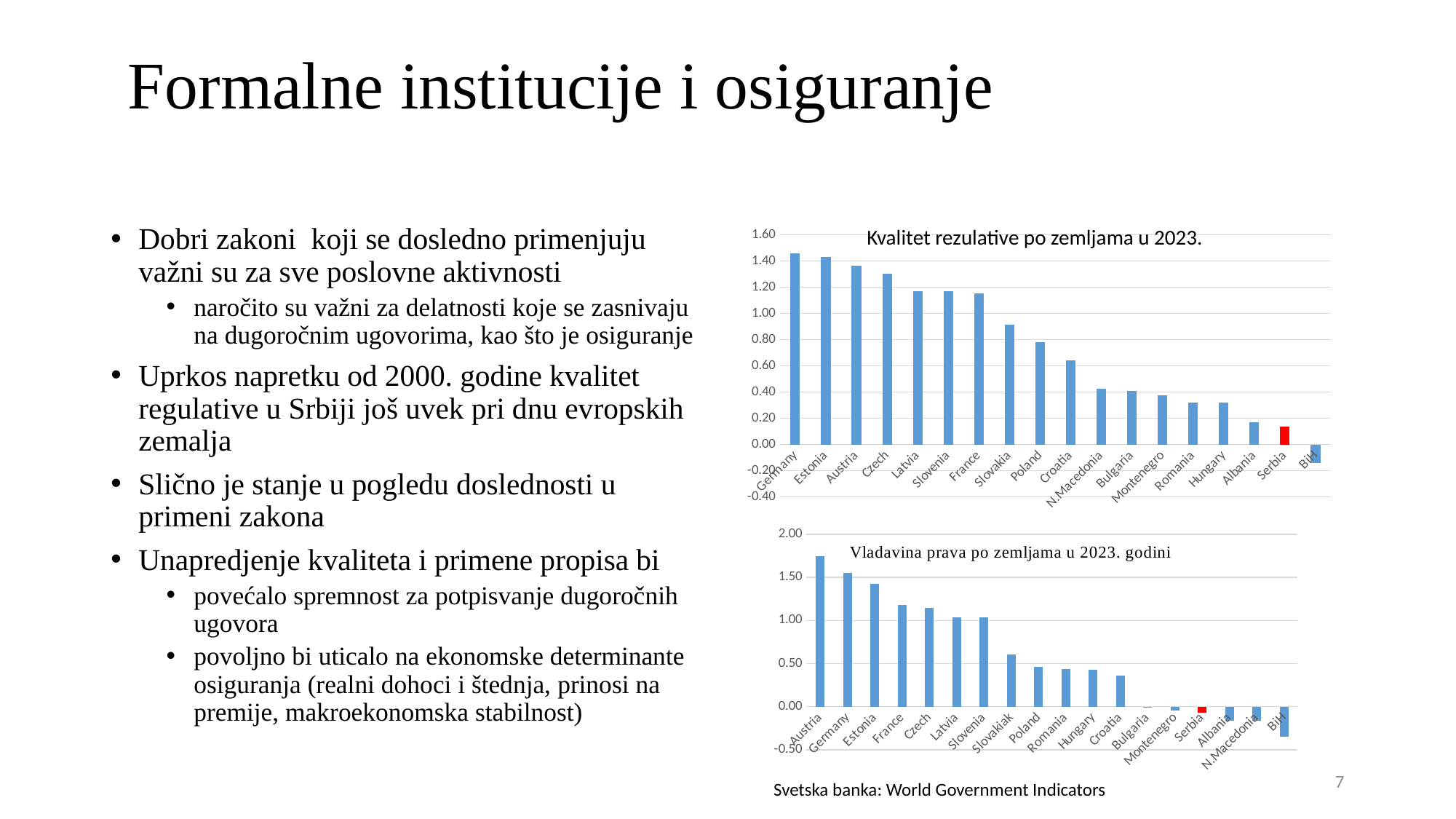

# Formalne institucije i osiguranje
Dobri zakoni  koji se dosledno primenjuju važni su za sve poslovne aktivnosti
naročito su važni za delatnosti koje se zasnivaju na dugoročnim ugovorima, kao što je osiguranje
Uprkos napretku od 2000. godine kvalitet regulative u Srbiji još uvek pri dnu evropskih zemalja
Slično je stanje u pogledu doslednosti u primeni zakona
Unapredjenje kvaliteta i primene propisa bi
povećalo spremnost za potpisvanje dugoročnih ugovora
povoljno bi uticalo na ekonomske determinante osiguranja (realni dohoci i štednja, prinosi na premije, makroekonomska stabilnost)

### Chart

| Category |  |
|---|---|
| Germany | 1.456974983215332 |
| Estonia | 1.4296435117721558 |
| Austria | 1.3613697290420532 |
| Czech | 1.3044885396957397 |
| Latvia | 1.17222261428833 |
| Slovenia | 1.17222261428833 |
| France | 1.1535054445266724 |
| Slovakia | 0.9124760031700134 |
| Poland | 0.780193567276001 |
| Croatia | 0.6439002752304077 |
| N.Macedonia | 0.42733925580978394 |
| Bulgaria | 0.4078966975212097 |
| Montenegro | 0.3742011487483978 |
| Romania | 0.31890061497688293 |
| Hungary | 0.31830936670303345 |
| Albania | 0.17195366322994232 |
| Serbia | 0.137915700674057 |
| BiH | -0.14129111170768738 |
Kvalitet rezulative po zemljama u 2023.

### Chart

| Category |  |
|---|---|
| Austria | 1.7465654611587524 |
| Germany | 1.5512077808380127 |
| Estonia | 1.4263889789581299 |
| France | 1.1805708408355713 |
| Czech | 1.1421836614608765 |
| Latvia | 1.0398609638214111 |
| Slovenia | 1.0388078689575195 |
| Slovakiak | 0.6033651828765869 |
| Poland | 0.4587412476539612 |
| Romania | 0.43742579221725464 |
| Hungary | 0.4270845353603363 |
| Croatia | 0.3606055676937103 |
| Bulgaria | -0.00685768062248826 |
| Montenegro | -0.04215646907687187 |
| Serbia | -0.07450448721647263 |
| Albania | -0.1640973687171936 |
| N.Macedonia | -0.16804489493370056 |
| BiH | -0.35181954503059387 |
7
Svetska banka: World Government Indicators